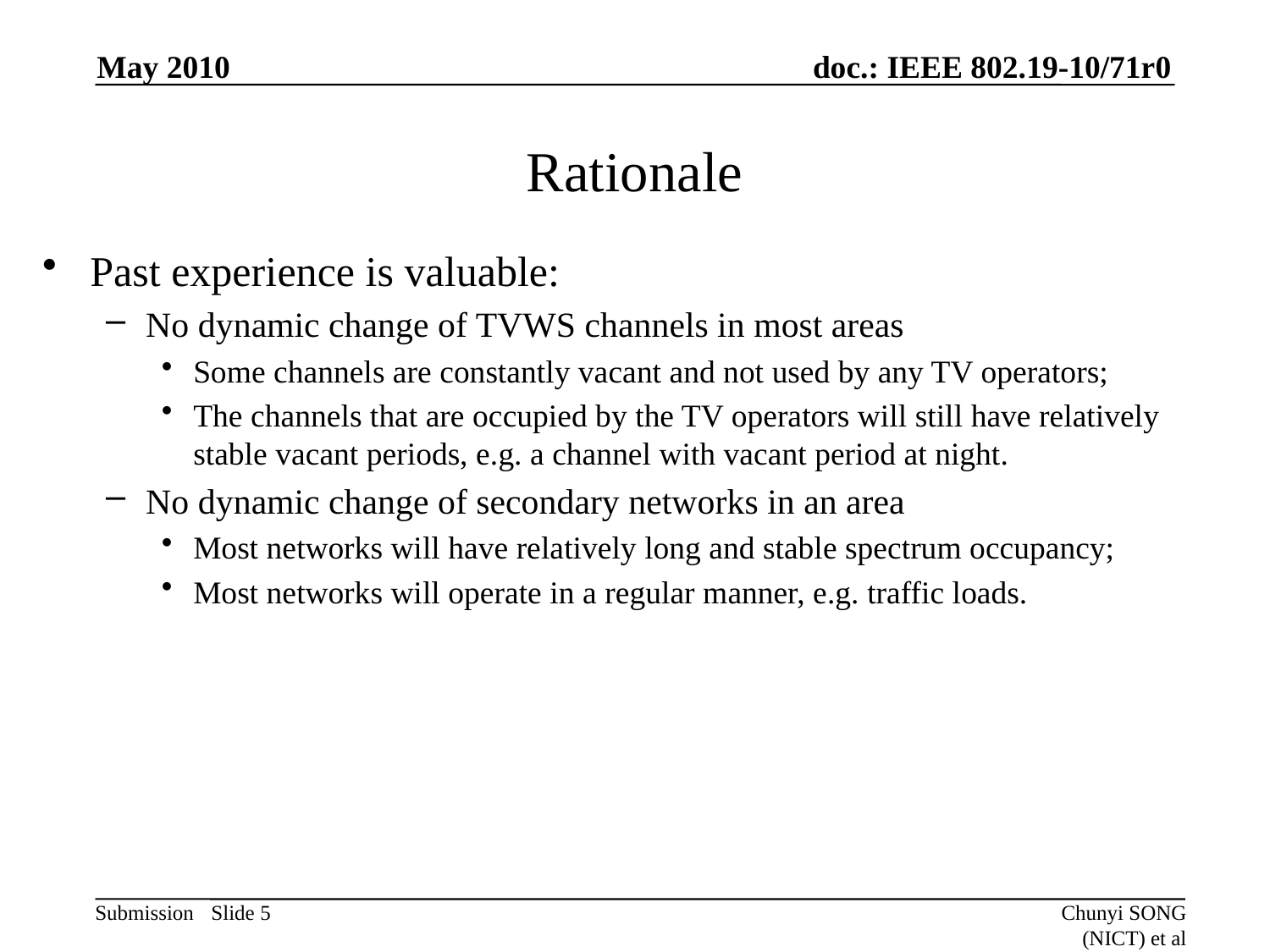

May 2010
# Rationale
Past experience is valuable:
No dynamic change of TVWS channels in most areas
Some channels are constantly vacant and not used by any TV operators;
The channels that are occupied by the TV operators will still have relatively stable vacant periods, e.g. a channel with vacant period at night.
No dynamic change of secondary networks in an area
Most networks will have relatively long and stable spectrum occupancy;
Most networks will operate in a regular manner, e.g. traffic loads.
Slide 5
Chunyi SONG (NICT) et al